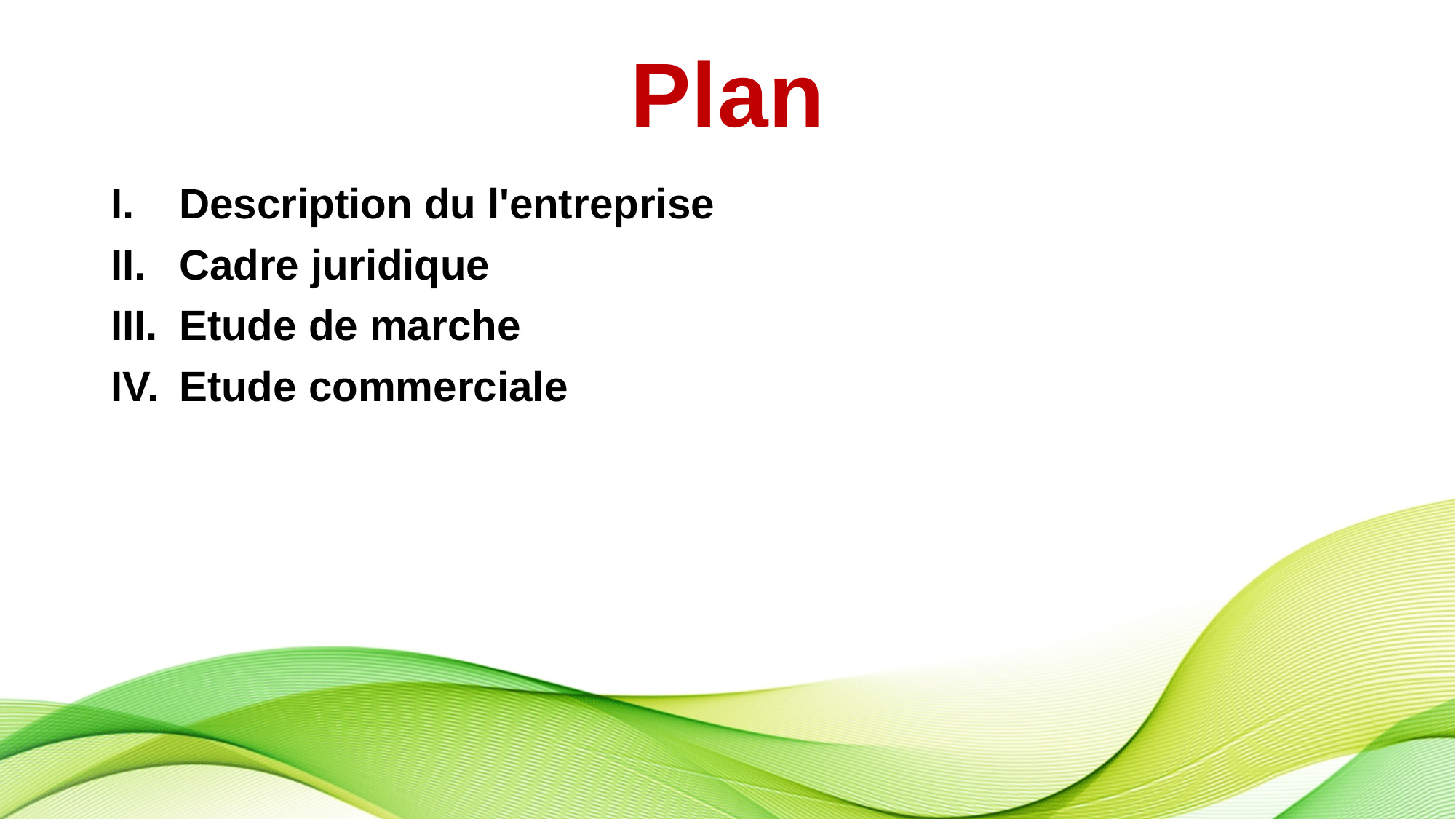

# Plan
Description du l'entreprise
Cadre juridique
Etude de marche
Etude commerciale